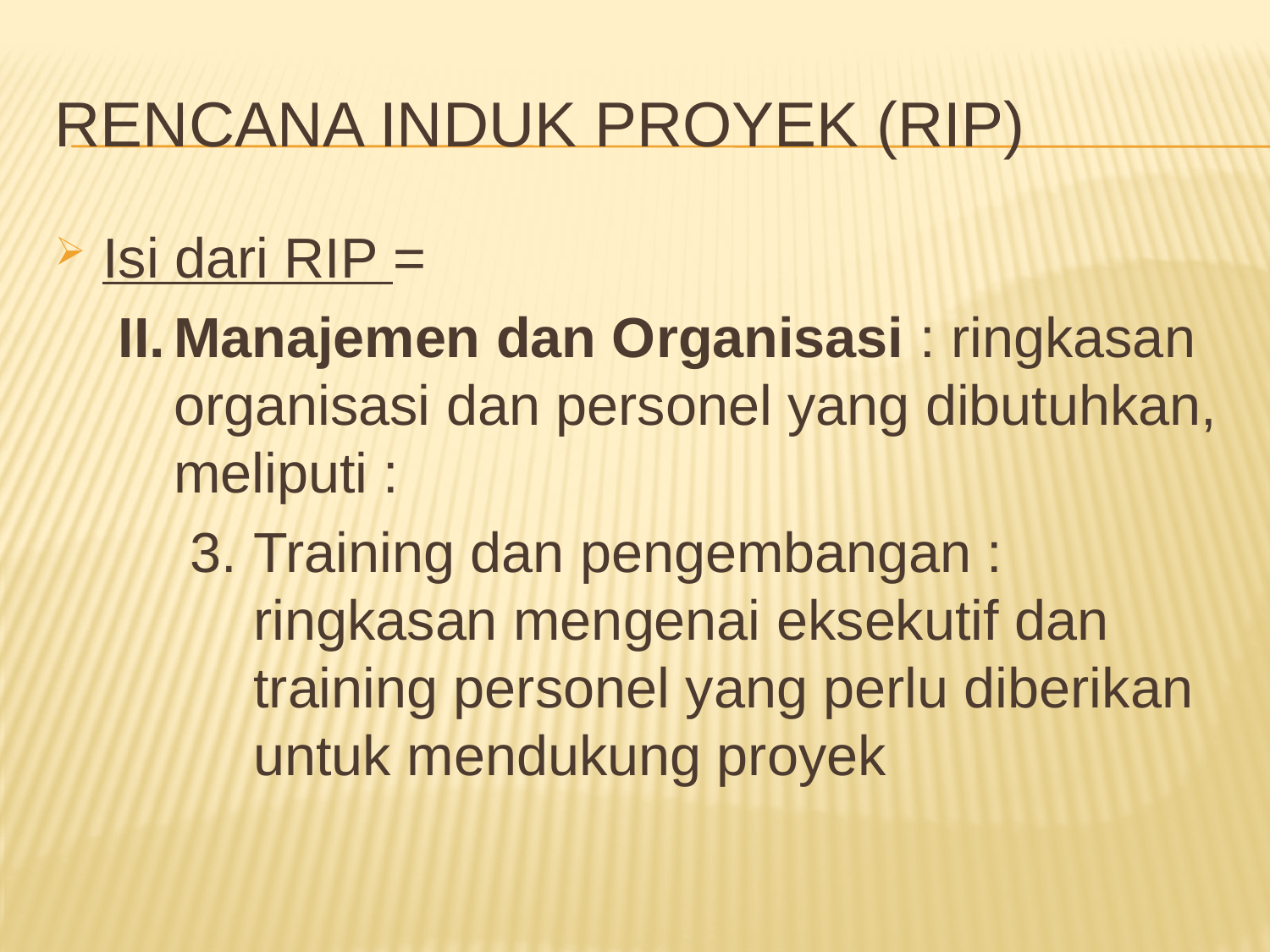

# RENCANA INDUK PROYEK (RIP)
Isi dari RIP =
II.	Manajemen dan Organisasi : ringkasan organisasi dan personel yang dibutuhkan, meliputi :
3.	Training dan pengembangan : ringkasan mengenai eksekutif dan training personel yang perlu diberikan untuk mendukung proyek